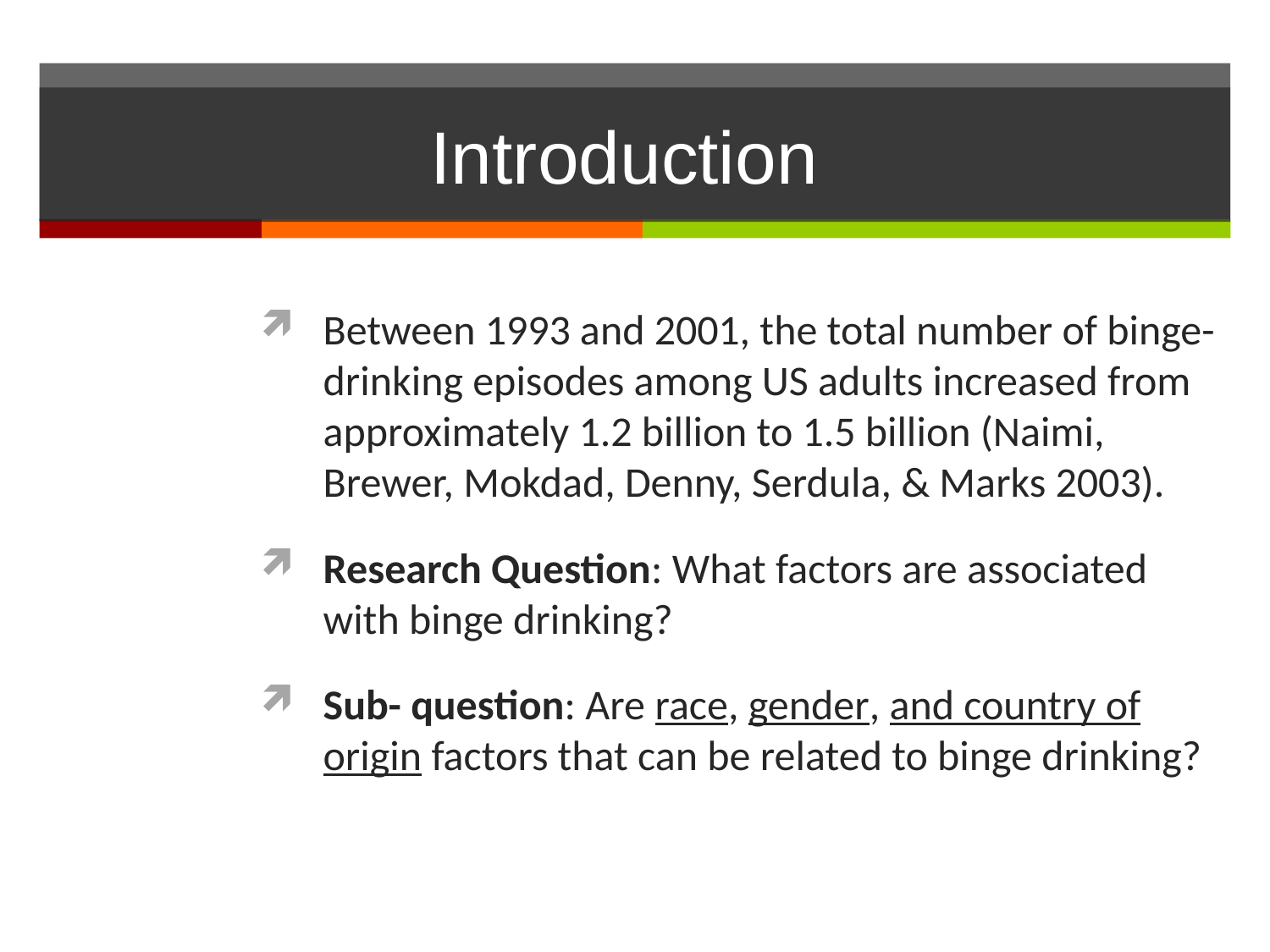

# Introduction
Between 1993 and 2001, the total number of binge-drinking episodes among US adults increased from approximately 1.2 billion to 1.5 billion (Naimi, Brewer, Mokdad, Denny, Serdula, & Marks 2003).
Research Question: What factors are associated with binge drinking?
Sub- question: Are race, gender, and country of origin factors that can be related to binge drinking?